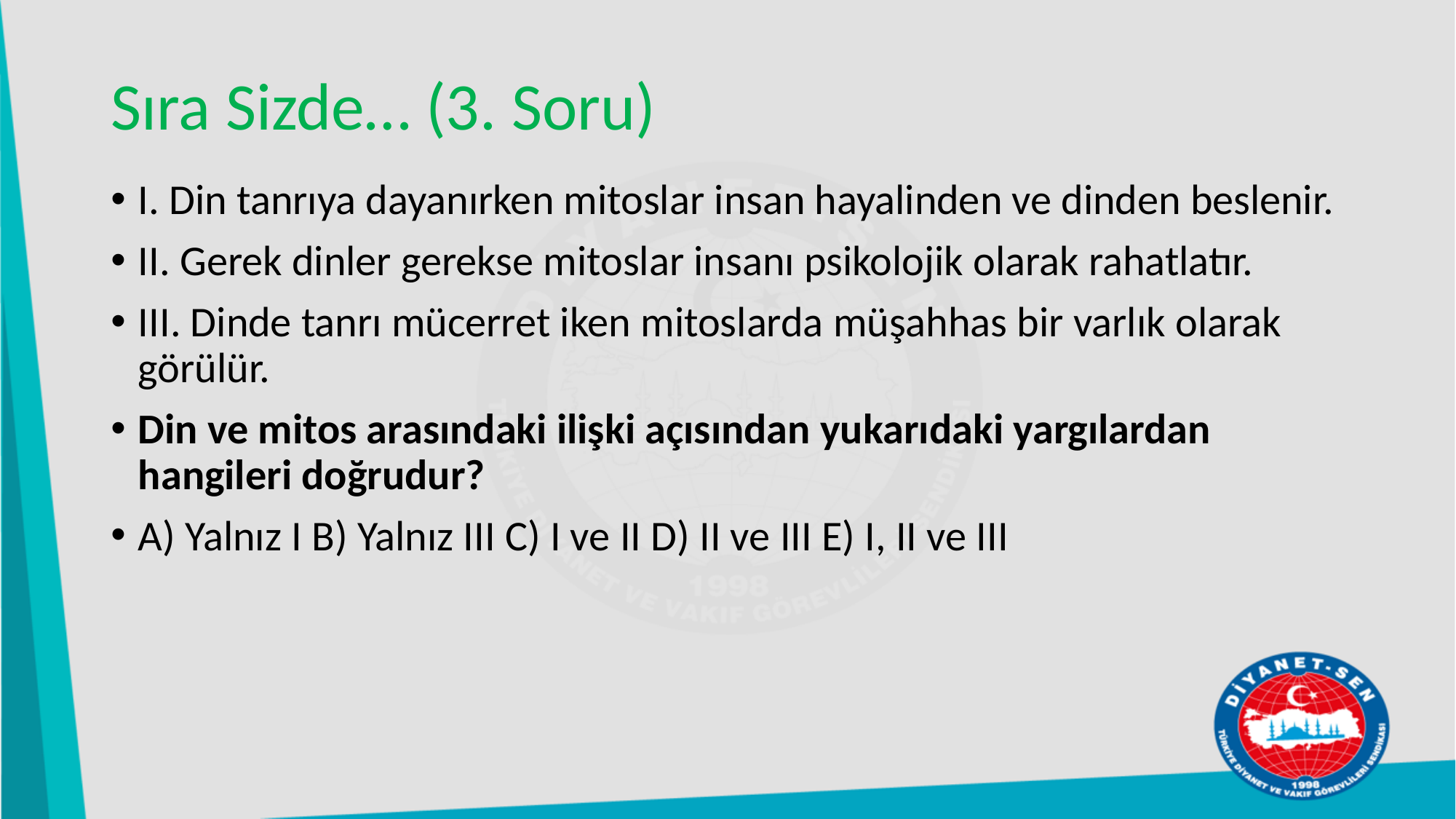

# Sıra Sizde… (3. Soru)
I. Din tanrıya dayanırken mitoslar insan hayalinden ve dinden beslenir.
II. Gerek dinler gerekse mitoslar insanı psikolojik olarak rahatlatır.
III. Dinde tanrı mücerret iken mitoslarda müşahhas bir varlık olarak görülür.
Din ve mitos arasındaki ilişki açısından yukarıdaki yargılardan hangileri doğrudur?
A) Yalnız I B) Yalnız III C) I ve II D) II ve III E) I, II ve III